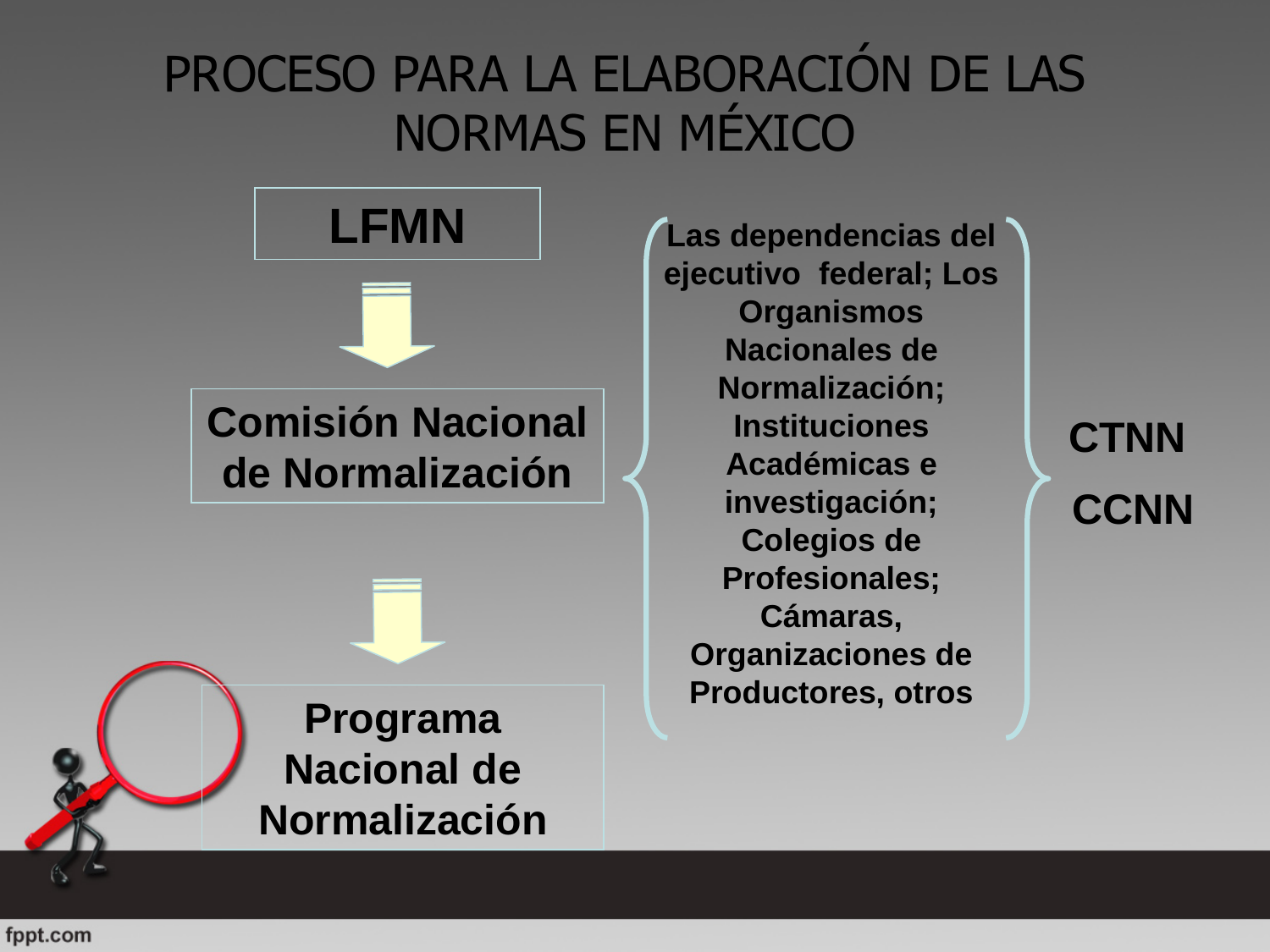

PROCESO PARA LA ELABORACIÓN DE LAS NORMAS EN MÉXICO
LFMN
Las dependencias del ejecutivo  federal; Los Organismos Nacionales de Normalización; Instituciones Académicas e investigación; Colegios de Profesionales; Cámaras, Organizaciones de Productores, otros

Comisión Nacional de Normalización
CTNN
CCNN

Programa Nacional de Normalización